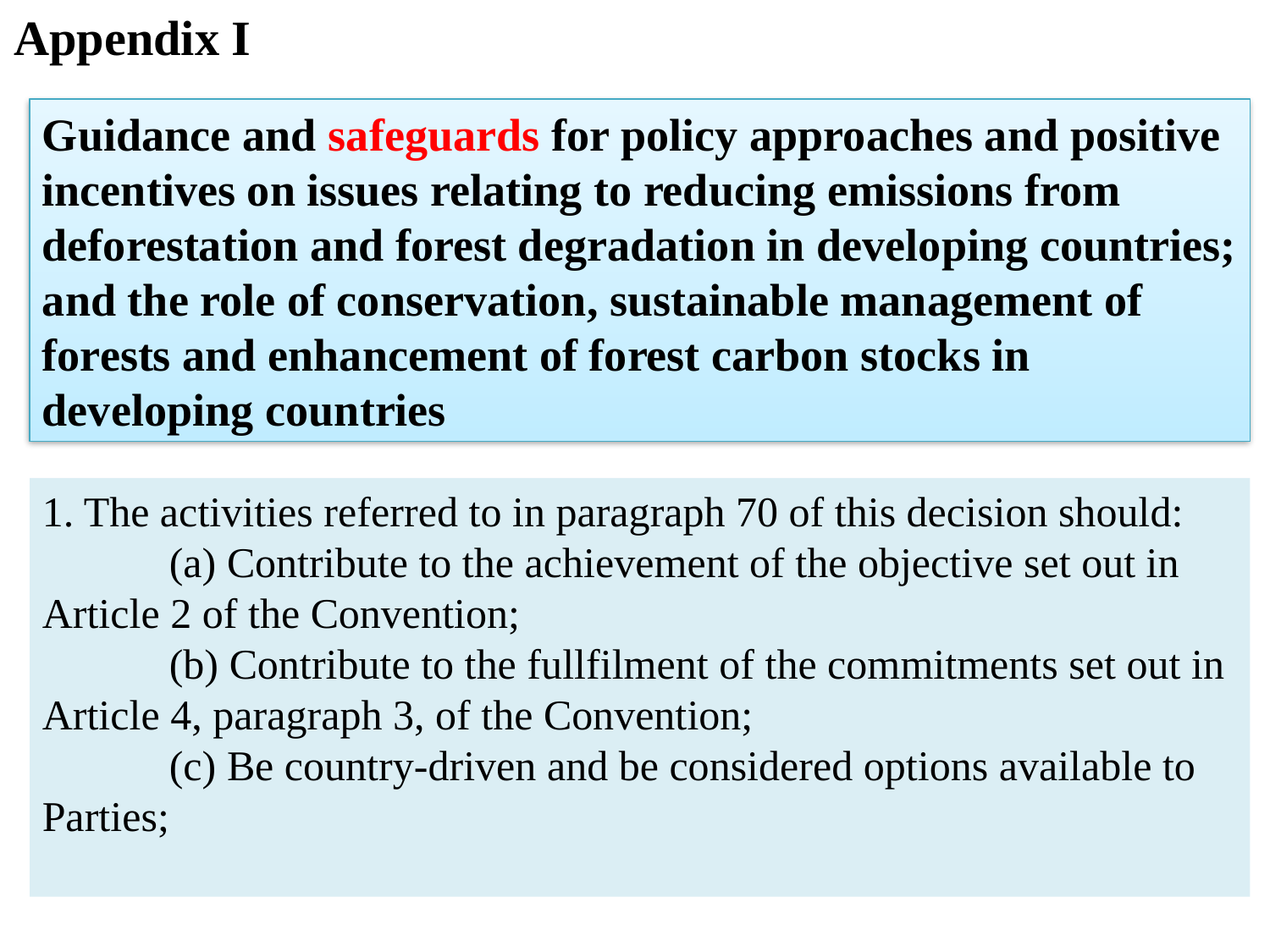

Appendix I
Guidance and safeguards for policy approaches and positive incentives on issues relating to reducing emissions from deforestation and forest degradation in developing countries; and the role of conservation, sustainable management of forests and enhancement of forest carbon stocks in developing countries
1. The activities referred to in paragraph 70 of this decision should:
	(a) Contribute to the achievement of the objective set out in Article 2 of the Convention;
	(b) Contribute to the fullfilment of the commitments set out in Article 4, paragraph 3, of the Convention;
	(c) Be country-driven and be considered options available to Parties;